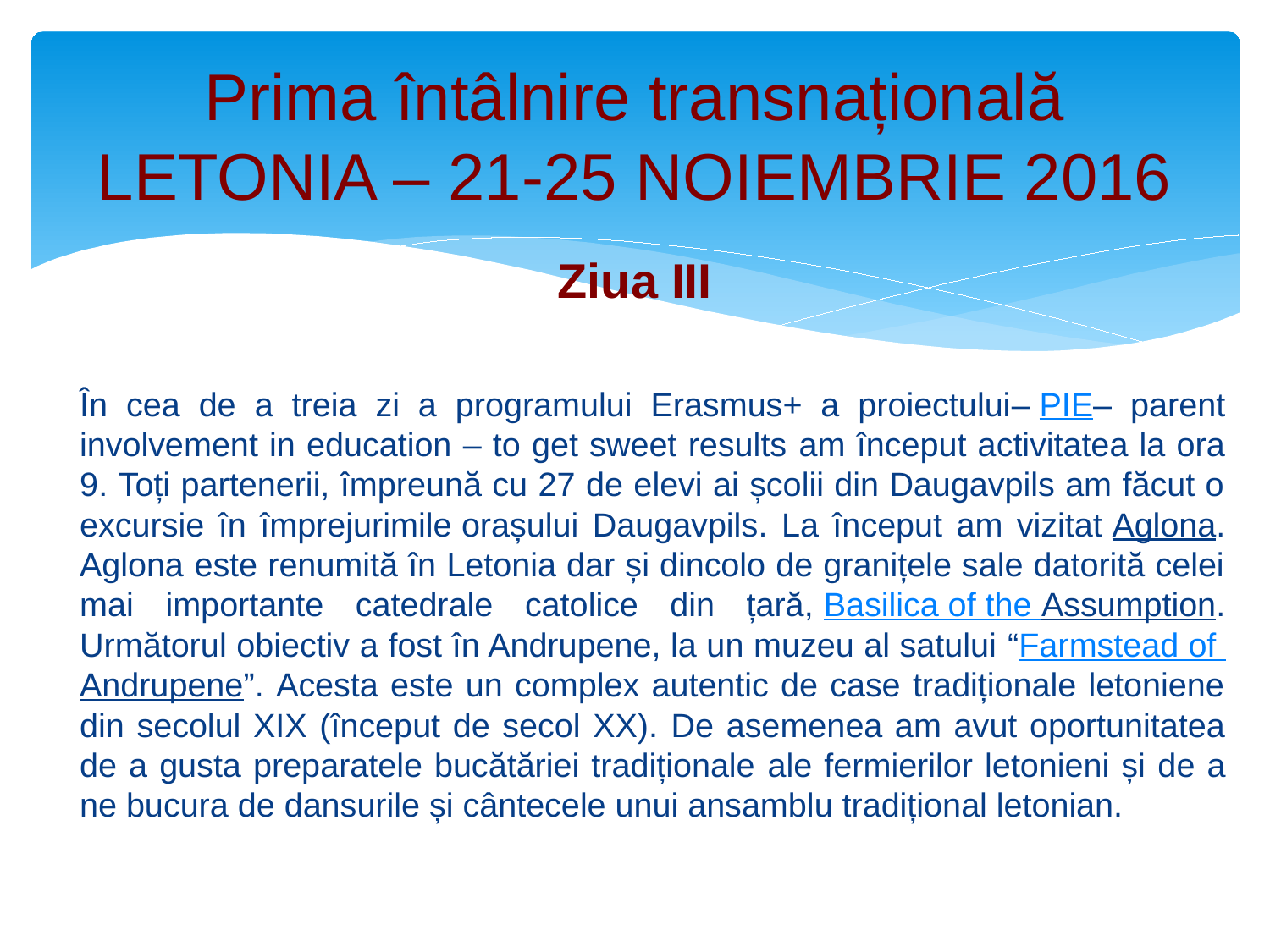

# Prima întâlnire transnațională LETONIA – 21-25 NOIEMBRIE 2016
Ziua III

		În cea de a treia zi a programului Erasmus+ a proiectului– PIE– parent involvement in education – to get sweet results am început activitatea la ora 9. Toți partenerii, împreună cu 27 de elevi ai școlii din Daugavpils am făcut o excursie în împrejurimile orașului Daugavpils. La început am vizitat Aglona. Aglona este renumită în Letonia dar și dincolo de granițele sale datorită celei mai importante catedrale catolice din țară, Basilica of the Assumption. Următorul obiectiv a fost în Andrupene, la un muzeu al satului “Farmstead of Andrupene”. Acesta este un complex autentic de case tradiționale letoniene din secolul XIX (început de secol XX). De asemenea am avut oportunitatea de a gusta preparatele bucătăriei tradiționale ale fermierilor letonieni și de a ne bucura de dansurile și cântecele unui ansamblu tradițional letonian.